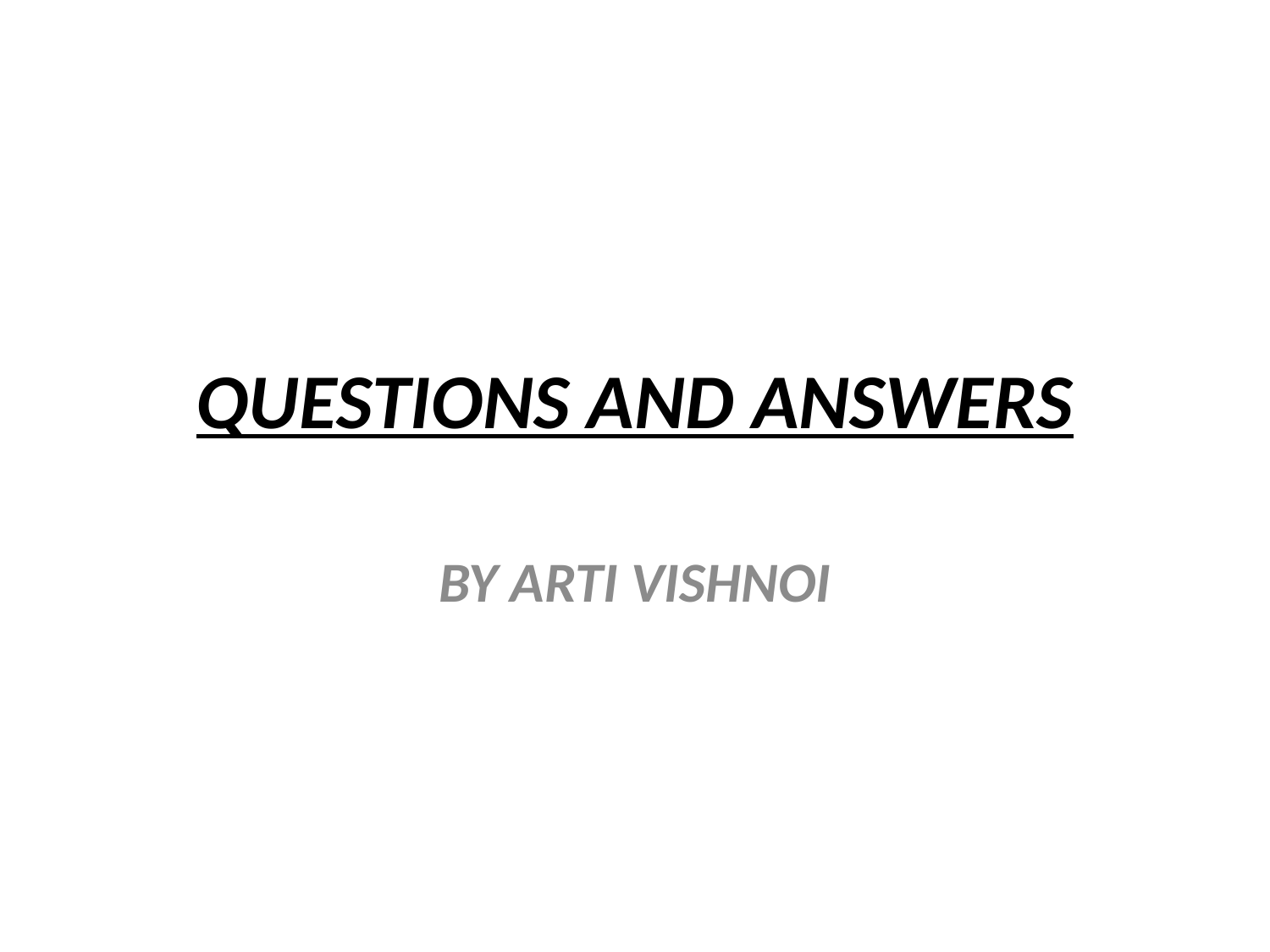

# QUESTIONS AND ANSWERS
BY ARTI VISHNOI